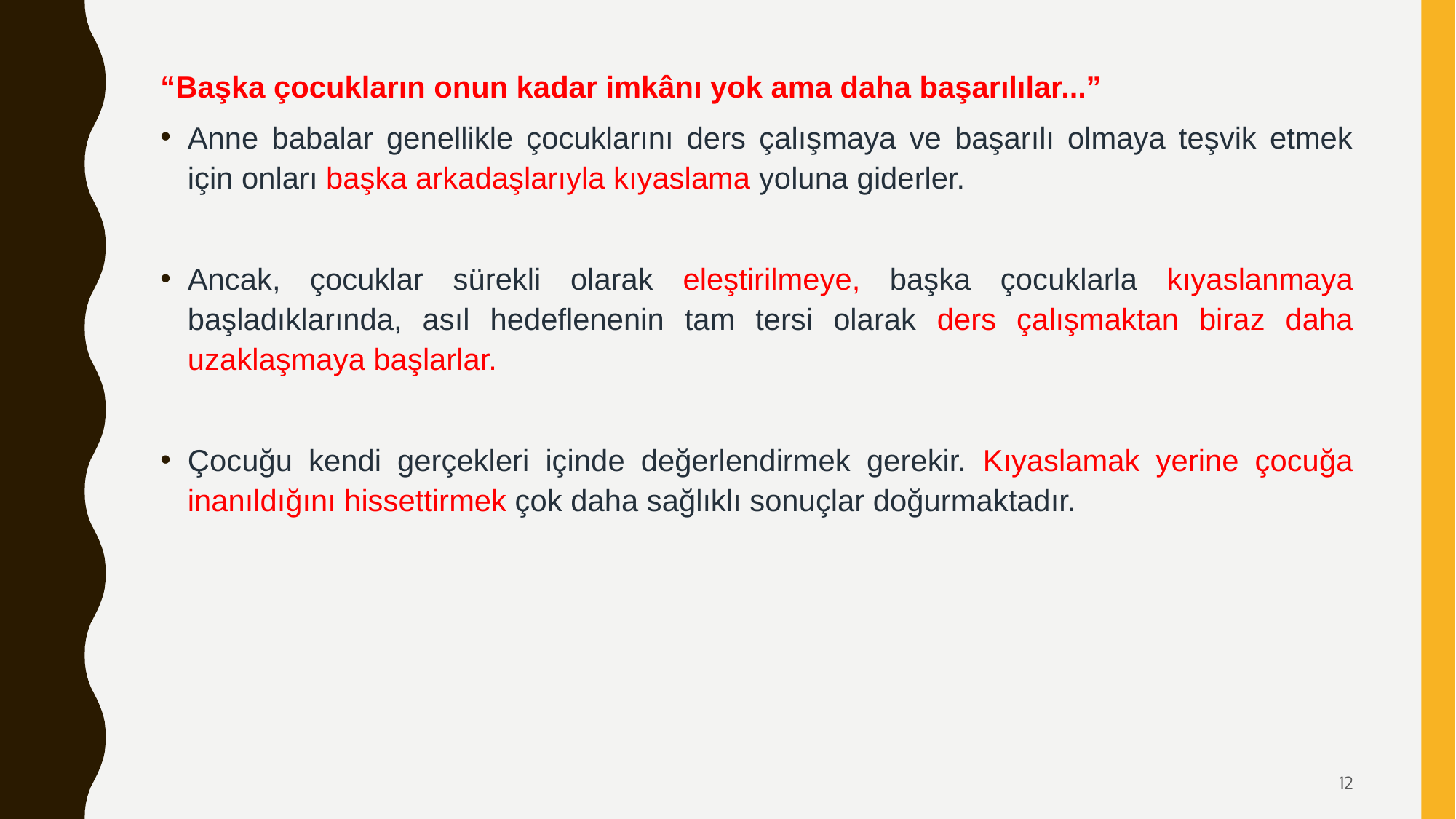

“Başka çocukların onun kadar imkânı yok ama daha başarılılar...”
Anne babalar genellikle çocuklarını ders çalışmaya ve başarılı olmaya teşvik etmek için onları başka arkadaşlarıyla kıyaslama yoluna giderler.

Ancak, çocuklar sürekli olarak eleştirilmeye, başka çocuklarla kıyaslanmaya başladıklarında, asıl hedeflenenin tam tersi olarak ders çalışmaktan biraz daha uzaklaşmaya başlarlar.

Çocuğu kendi gerçekleri içinde değerlendirmek gerekir. Kıyaslamak yerine çocuğa inanıldığını hissettirmek çok daha sağlıklı sonuçlar doğurmaktadır.

12